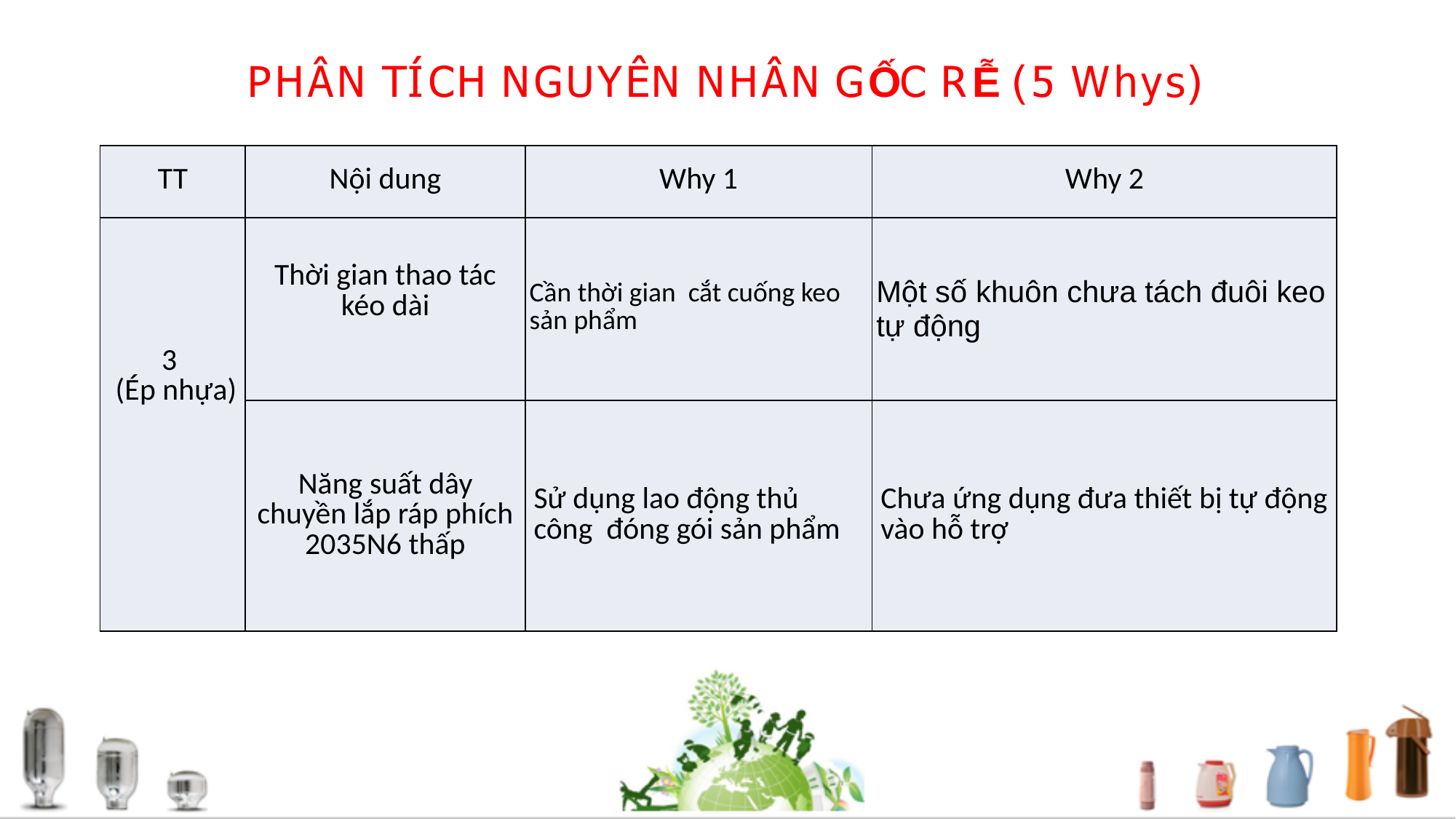

# PHÂN TÍCH NGUYÊN NHÂN GỐC RỄ (5 Whys)
| TT | Nội dung | Why 1 | Why 2 |
| --- | --- | --- | --- |
| 3 (Ép nhựa) | Thời gian thao tác kéo dài | Cần thời gian cắt cuống keo sản phẩm | Một số khuôn chưa tách đuôi keo tự động |
|  | Năng suất dây chuyền lắp ráp phích 2035N6 thấp | Sử dụng lao động thủ công đóng gói sản phẩm | Chưa ứng dụng đưa thiết bị tự động vào hỗ trợ |